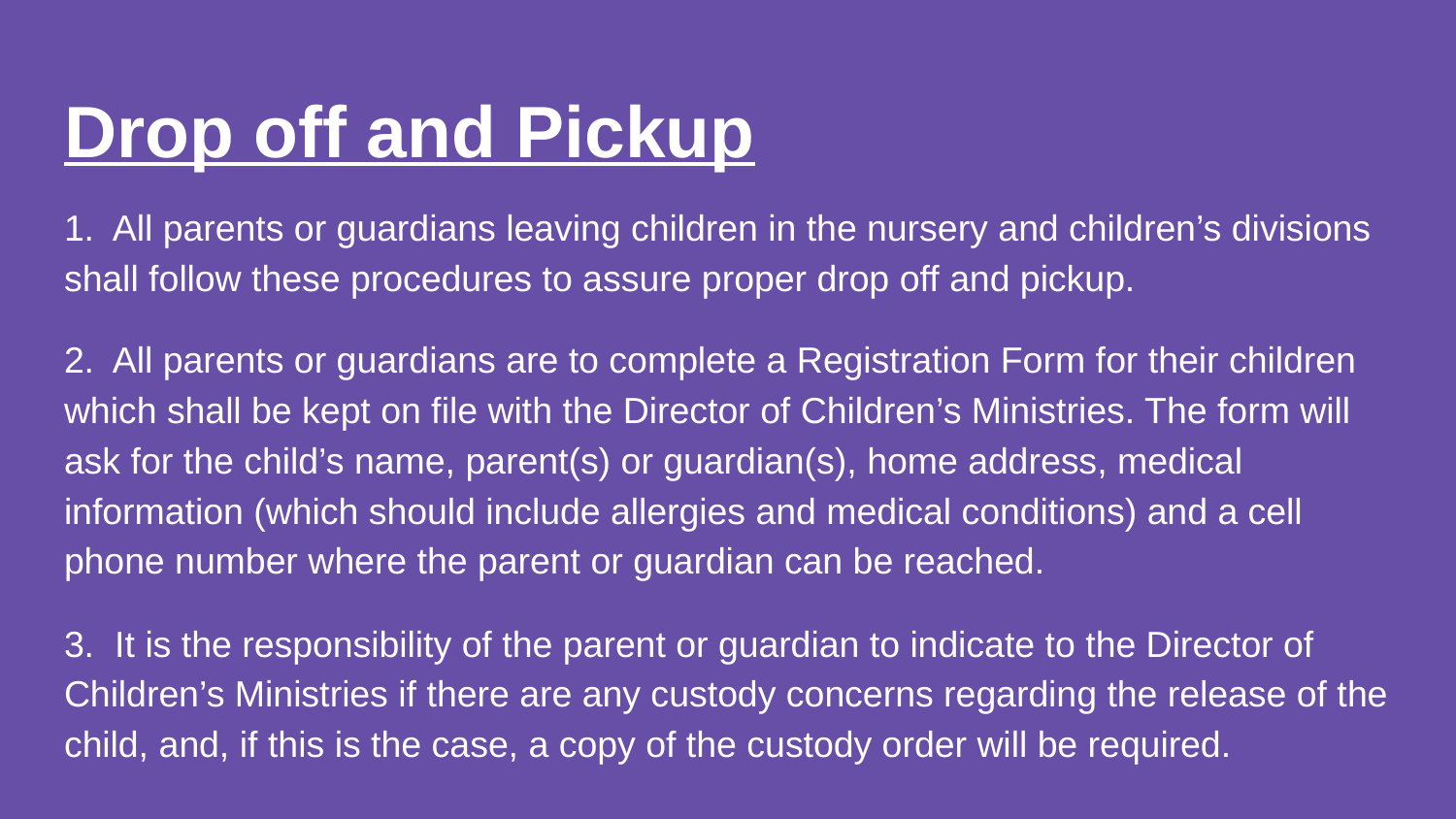

# Drop off and Pickup
1.  All parents or guardians leaving children in the nursery and children’s divisions shall follow these procedures to assure proper drop off and pickup.
2.  All parents or guardians are to complete a Registration Form for their children which shall be kept on file with the Director of Children’s Ministries. The form will ask for the child’s name, parent(s) or guardian(s), home address, medical information (which should include allergies and medical conditions) and a cell phone number where the parent or guardian can be reached.
3.  It is the responsibility of the parent or guardian to indicate to the Director of Children’s Ministries if there are any custody concerns regarding the release of the child, and, if this is the case, a copy of the custody order will be required.